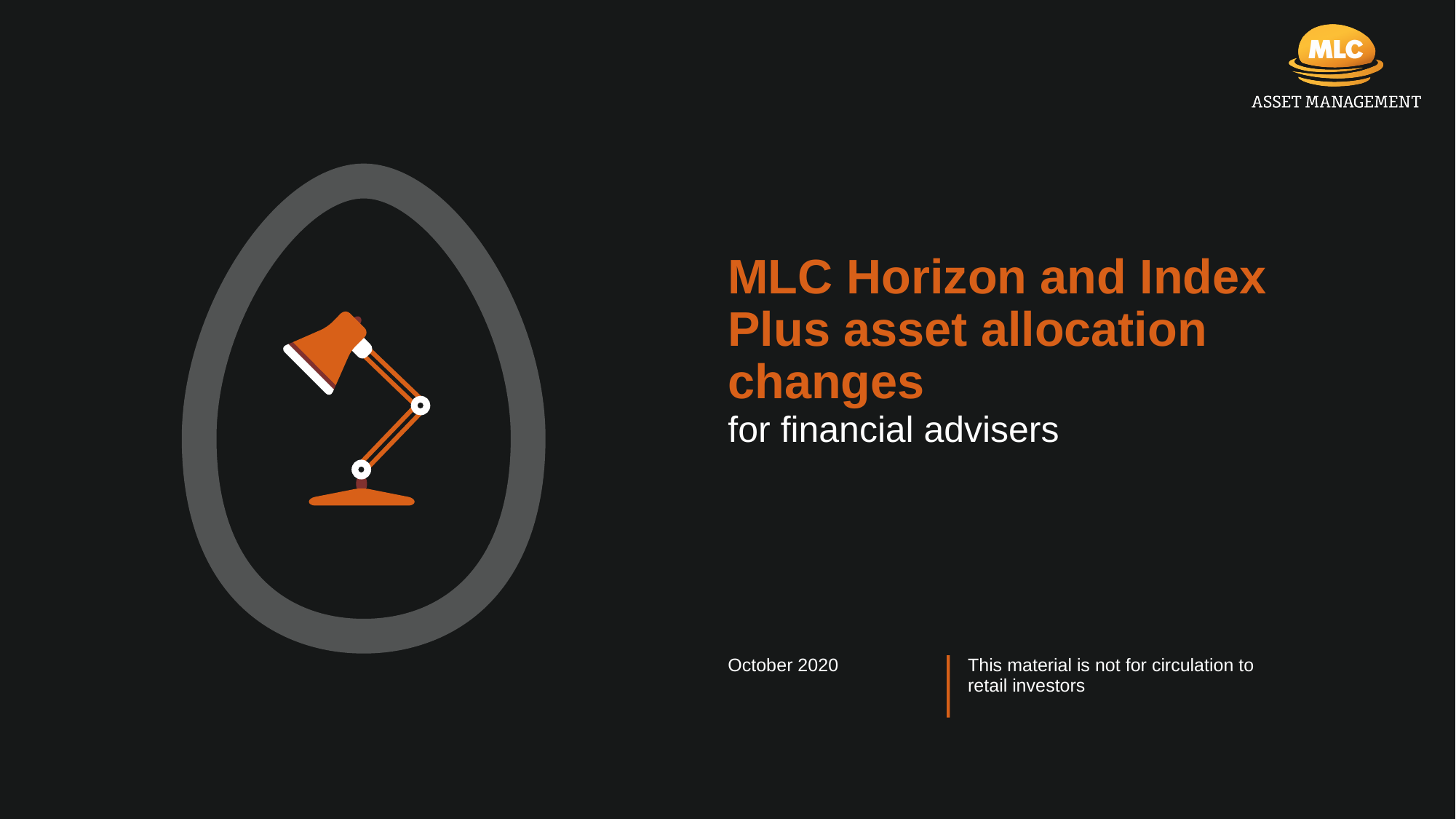

# MLC Horizon and Index Plus asset allocation changes
for financial advisers
October 2020
This material is not for circulation to retail investors